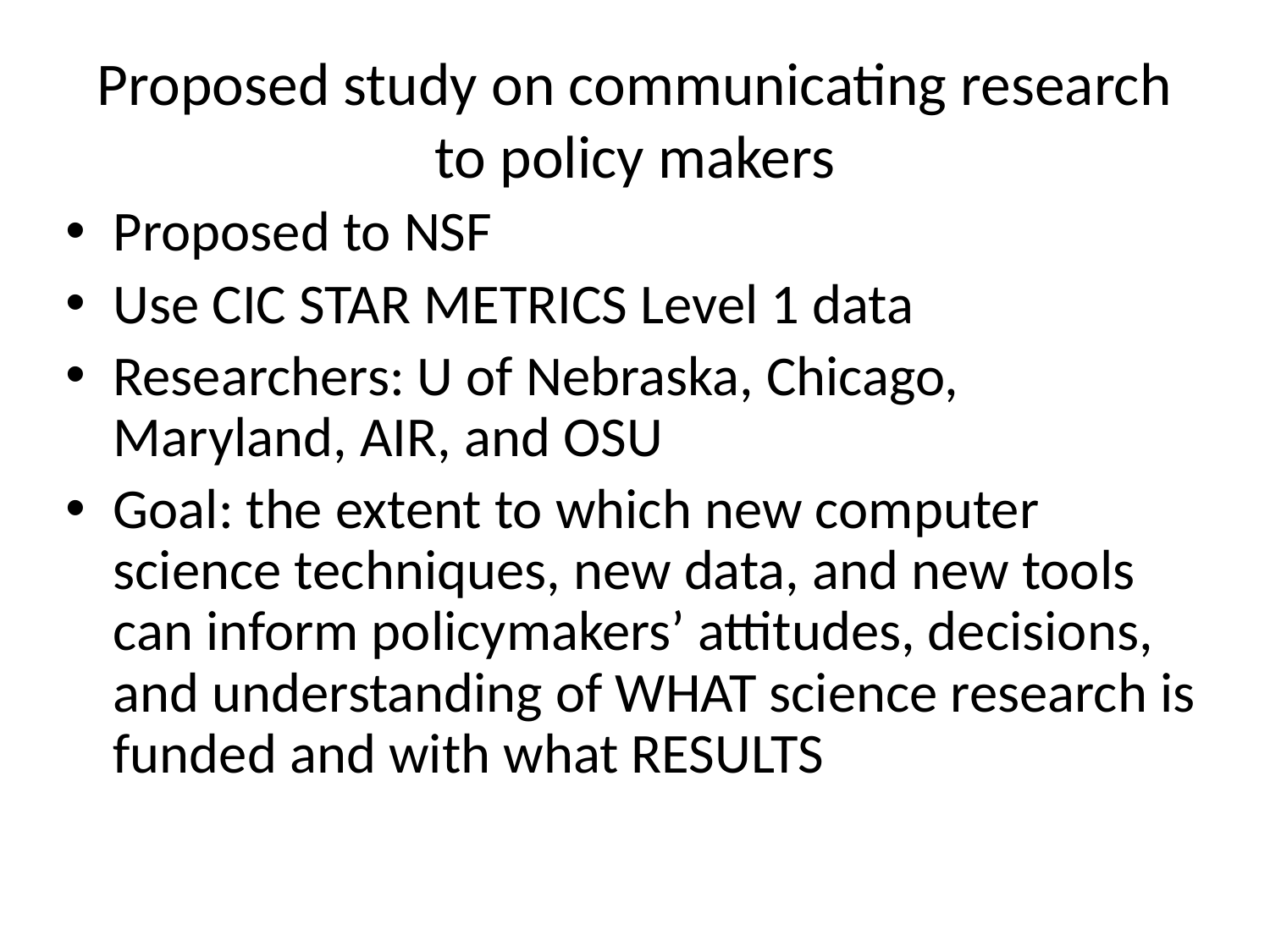

# Proposed study on communicating research to policy makers
Proposed to NSF
Use CIC STAR METRICS Level 1 data
Researchers: U of Nebraska, Chicago, Maryland, AIR, and OSU
Goal: the extent to which new computer science techniques, new data, and new tools can inform policymakers’ attitudes, decisions, and understanding of WHAT science research is funded and with what RESULTS